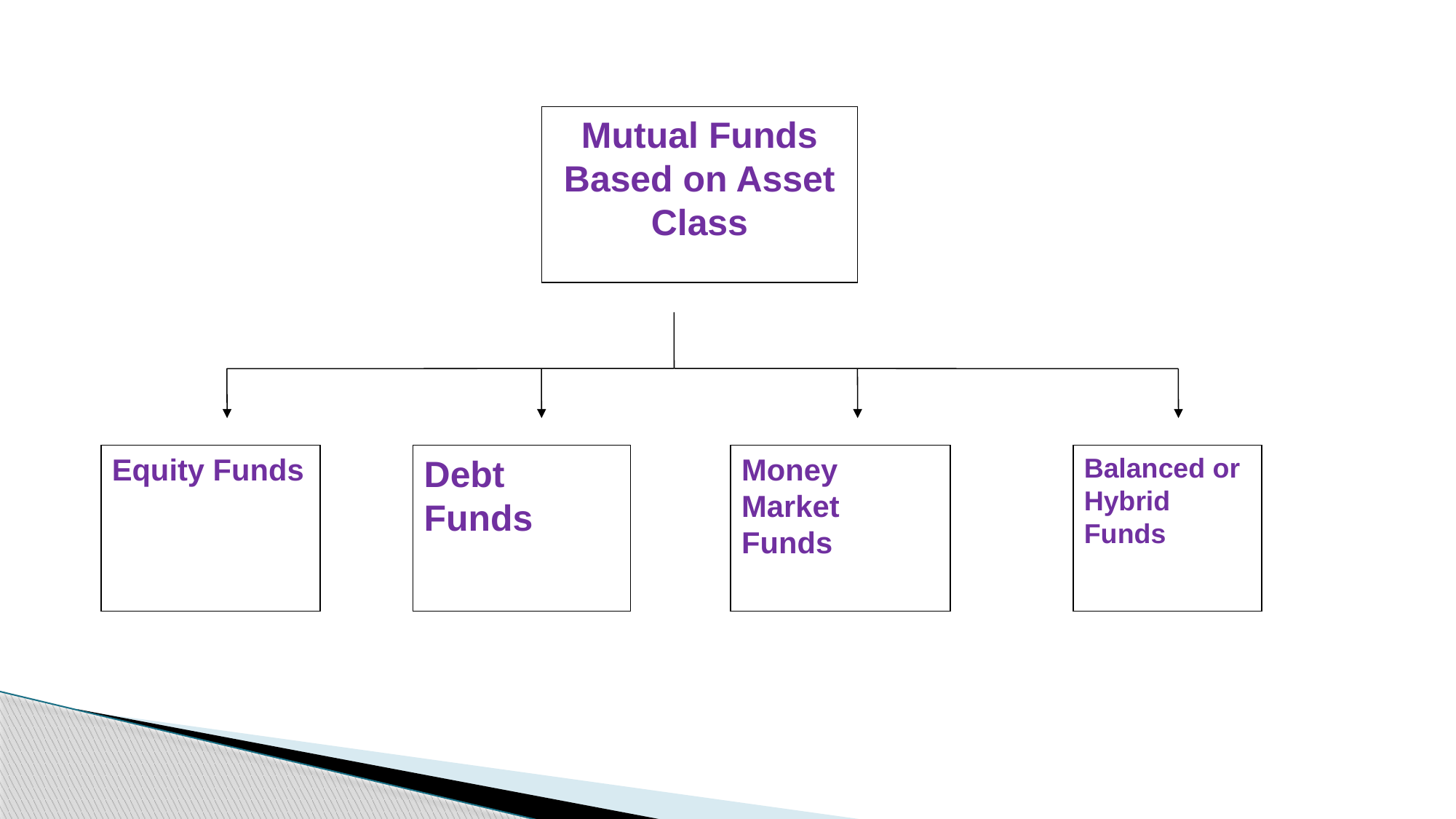

Mutual Funds Based on Asset Class

Equity Funds
Debt Funds
Money Market
Funds
Balanced or Hybrid Funds